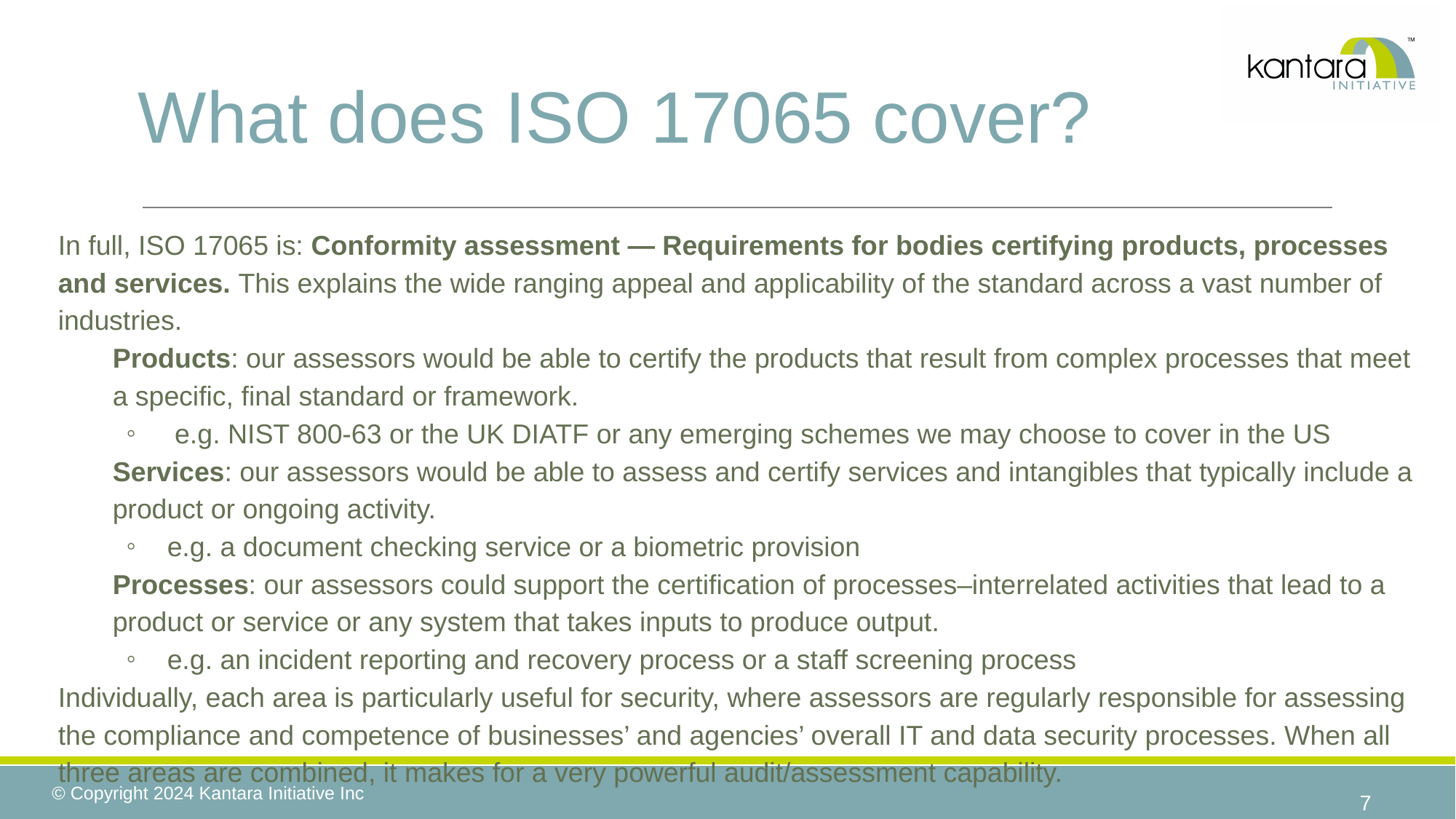

# What does ISO 17065 cover?
In full, ISO 17065 is: Conformity assessment — Requirements for bodies certifying products, processes and services. This explains the wide ranging appeal and applicability of the standard across a vast number of industries.
Products: our assessors would be able to certify the products that result from complex processes that meet a specific, final standard or framework.
 e.g. NIST 800-63 or the UK DIATF or any emerging schemes we may choose to cover in the US
Services: our assessors would be able to assess and certify services and intangibles that typically include a product or ongoing activity.
e.g. a document checking service or a biometric provision
Processes: our assessors could support the certification of processes–interrelated activities that lead to a product or service or any system that takes inputs to produce output.
e.g. an incident reporting and recovery process or a staff screening process
Individually, each area is particularly useful for security, where assessors are regularly responsible for assessing the compliance and competence of businesses’ and agencies’ overall IT and data security processes. When all three areas are combined, it makes for a very powerful audit/assessment capability.
7